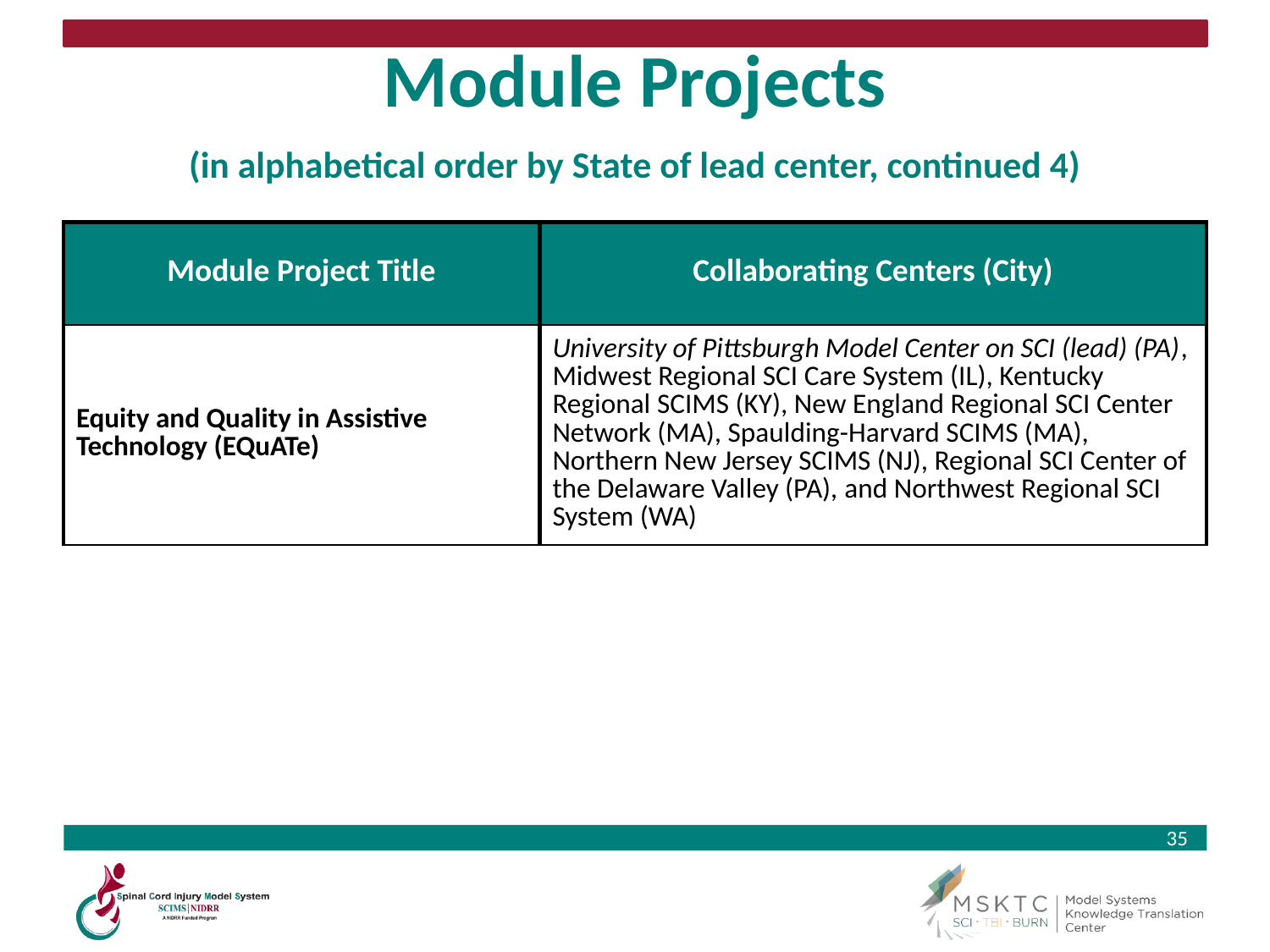

# Module Projects (in alphabetical order by State of lead center, continued 4)
| Module Project Title | Collaborating Centers (City) |
| --- | --- |
| Equity and Quality in Assistive Technology (EQuATe) | University of Pittsburgh Model Center on SCI (lead) (PA), Midwest Regional SCI Care System (IL), Kentucky Regional SCIMS (KY), New England Regional SCI Center Network (MA), Spaulding-Harvard SCIMS (MA), Northern New Jersey SCIMS (NJ), Regional SCI Center of the Delaware Valley (PA), and Northwest Regional SCI System (WA) |